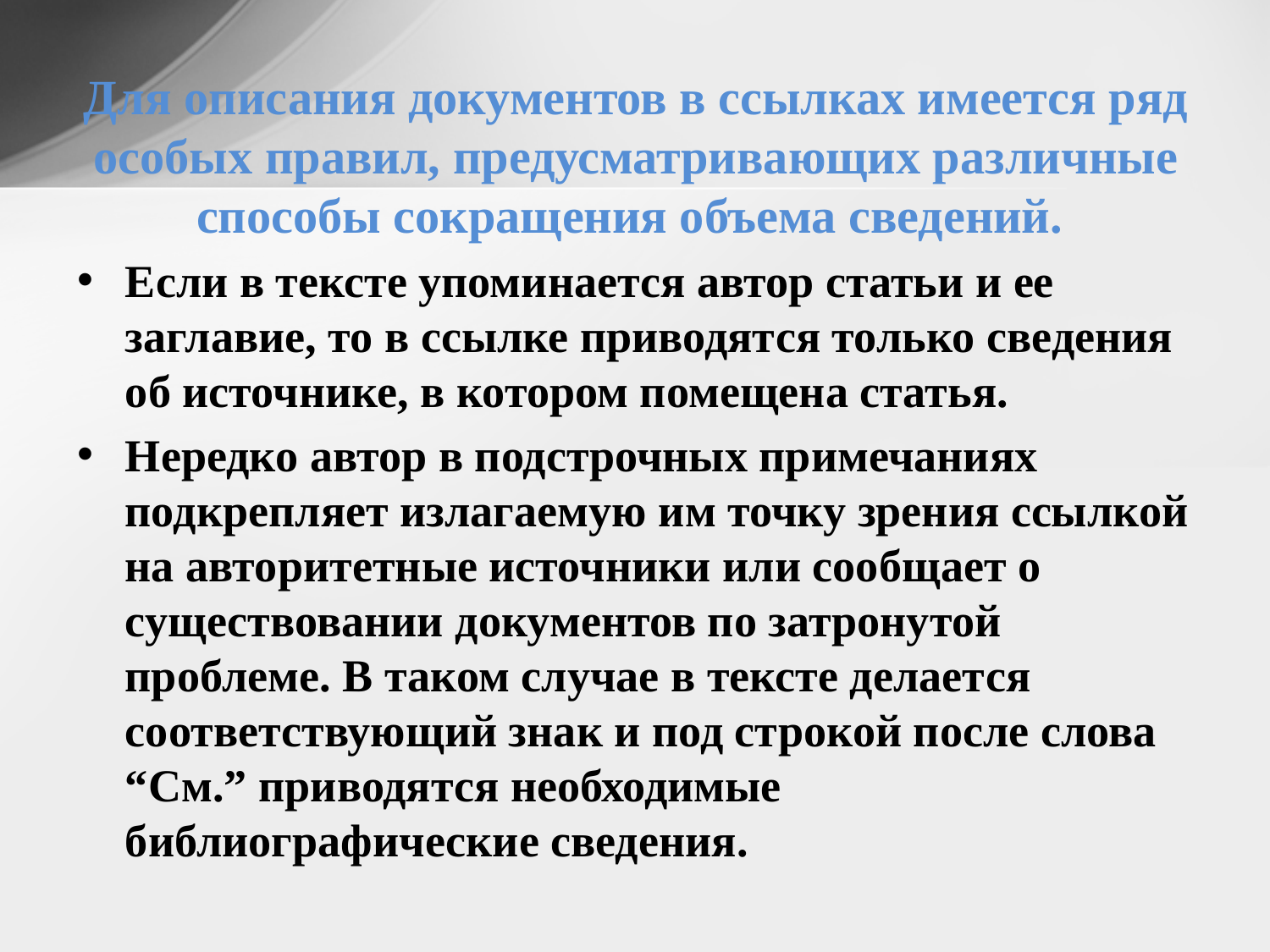

Для описания документов в ссылках имеется ряд особых правил, предусматривающих различные способы сокращения объема сведений.
Если в тексте упоминается автор статьи и ее заглавие, то в ссылке приводятся только сведения об источнике, в котором помещена статья.
Нередко автор в подстрочных примечаниях подкрепляет излагаемую им точку зрения ссылкой на авторитетные источники или сообщает о существовании документов по затронутой проблеме. В таком случае в тексте делается соответствующий знак и под строкой после слова “См.” приводятся необходимые библиографические сведения.